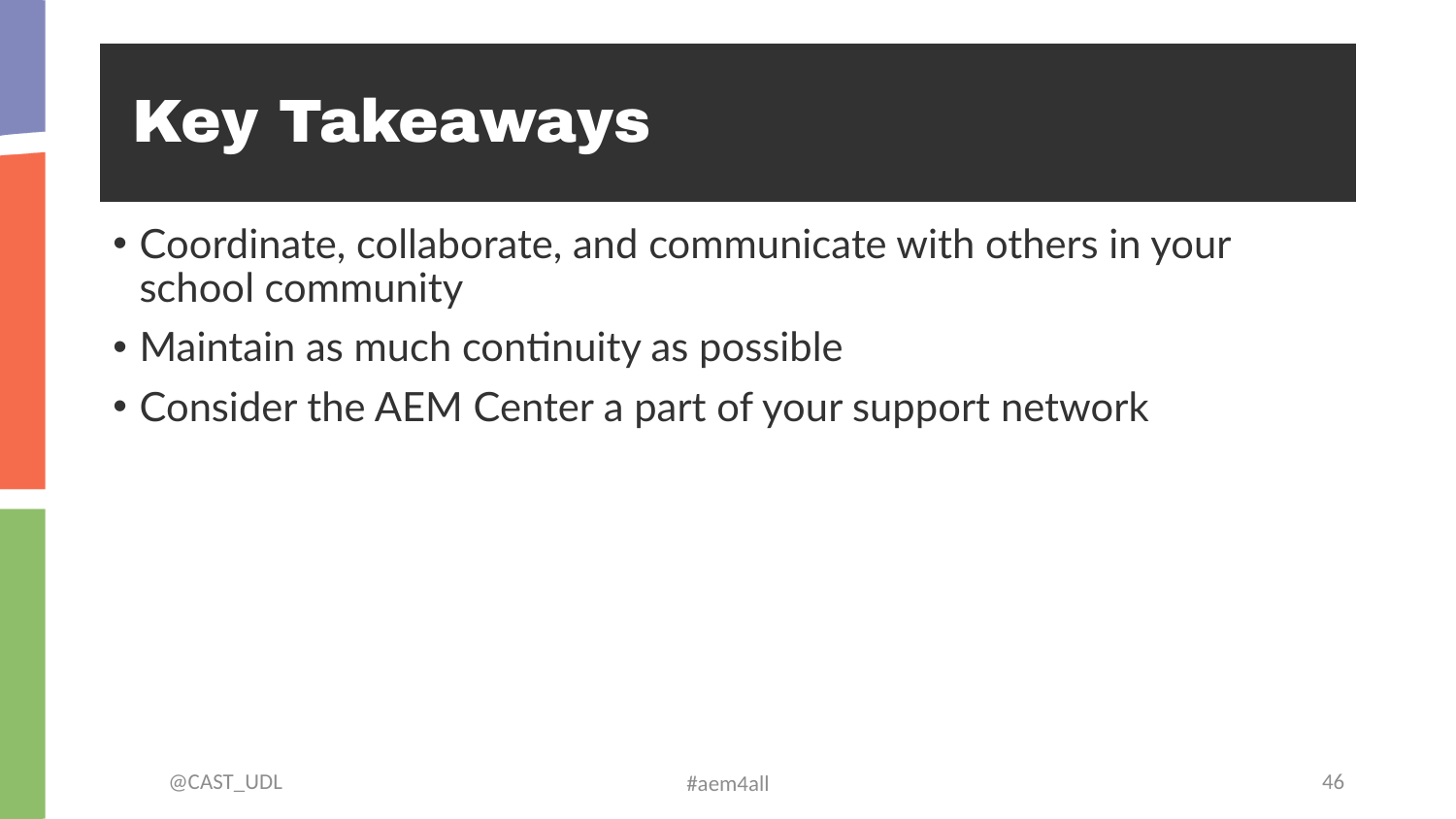

# Key Takeaways
Coordinate, collaborate, and communicate with others in your school community
Maintain as much continuity as possible
Consider the AEM Center a part of your support network

@CAST_UDL
46
#aem4all